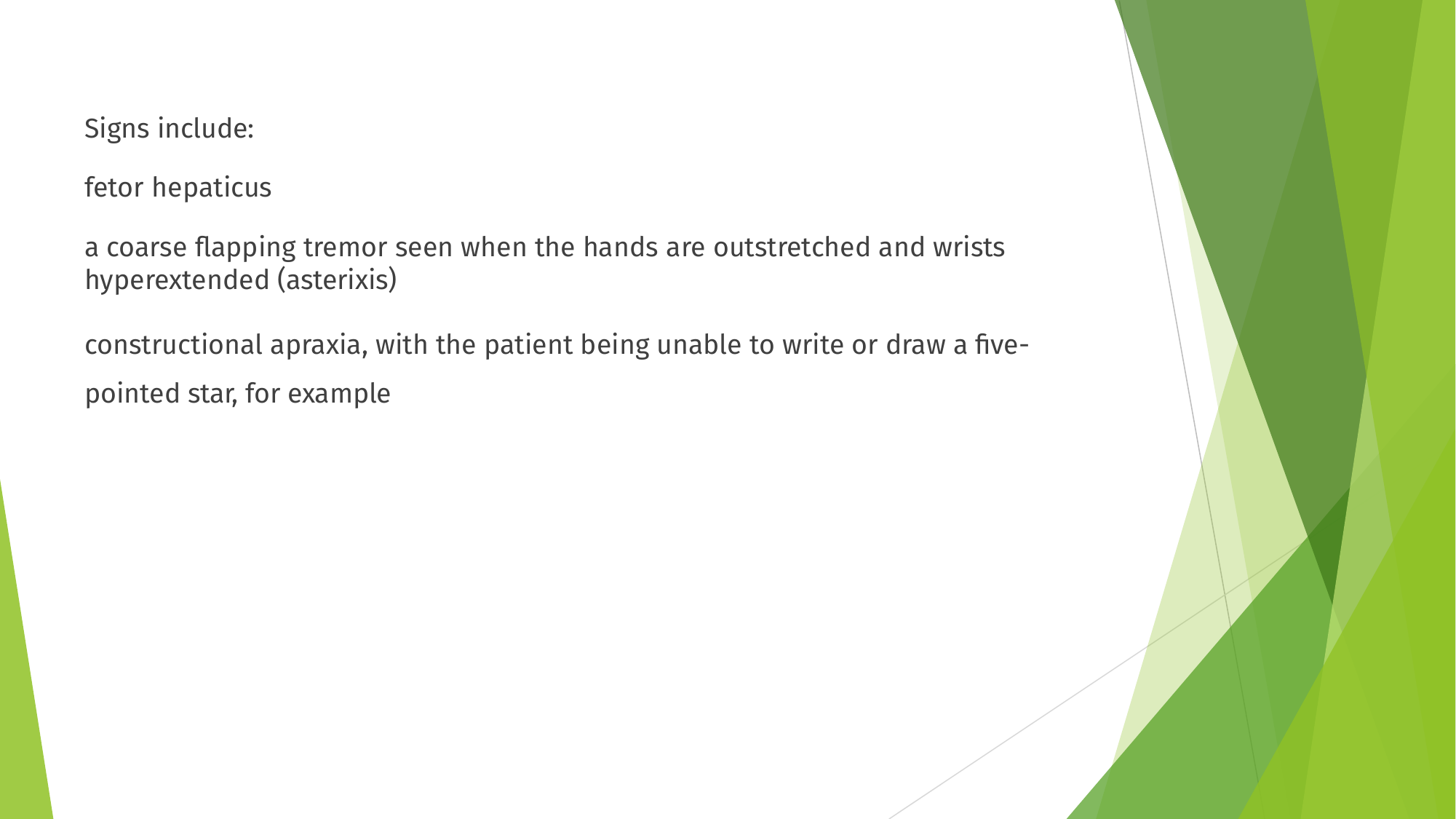

Signs include:
fetor hepaticus
a coarse flapping tremor seen when the hands are outstretched and wrists hyperextended (asterixis)
constructional apraxia, with the patient being unable to write or draw a five- pointed star, for example